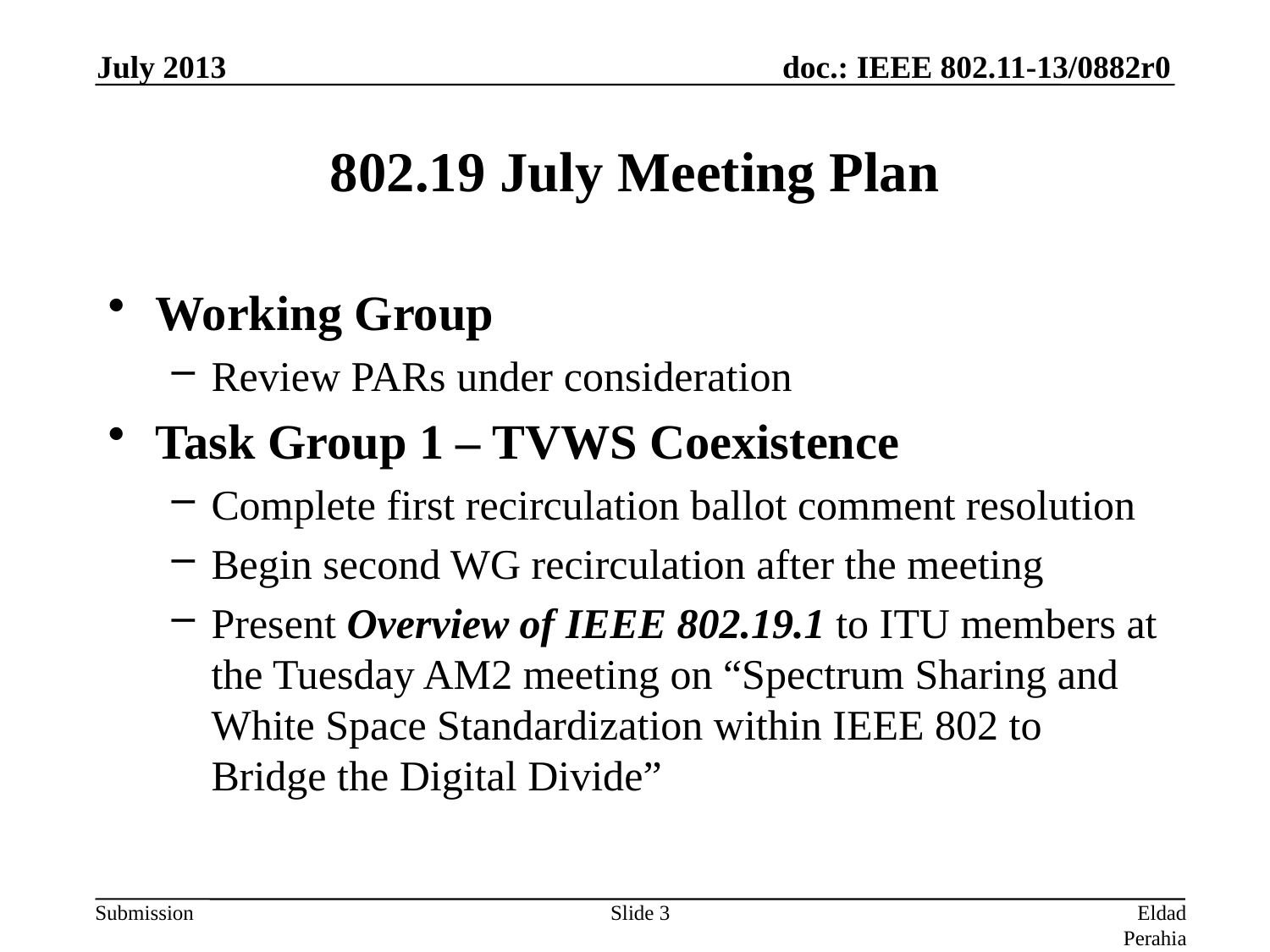

July 2013
# 802.19 July Meeting Plan
Working Group
Review PARs under consideration
Task Group 1 – TVWS Coexistence
Complete first recirculation ballot comment resolution
Begin second WG recirculation after the meeting
Present Overview of IEEE 802.19.1 to ITU members at the Tuesday AM2 meeting on “Spectrum Sharing and White Space Standardization within IEEE 802 to Bridge the Digital Divide”
Slide 3
Eldad Perahia (Intel)